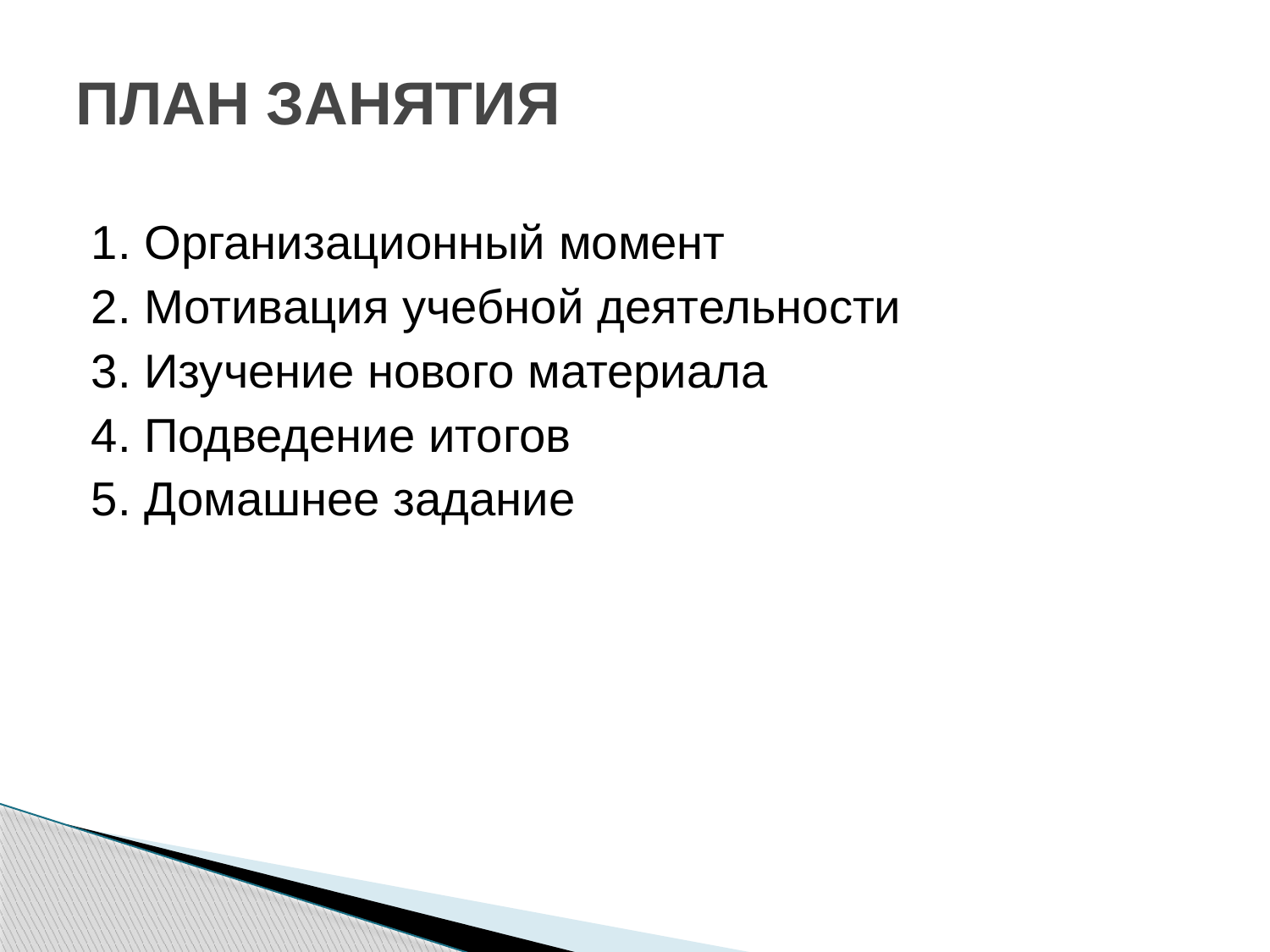

# ПЛАН ЗАНЯТИЯ
1. Организационный момент
2. Мотивация учебной деятельности
3. Изучение нового материала
4. Подведение итогов
5. Домашнее задание